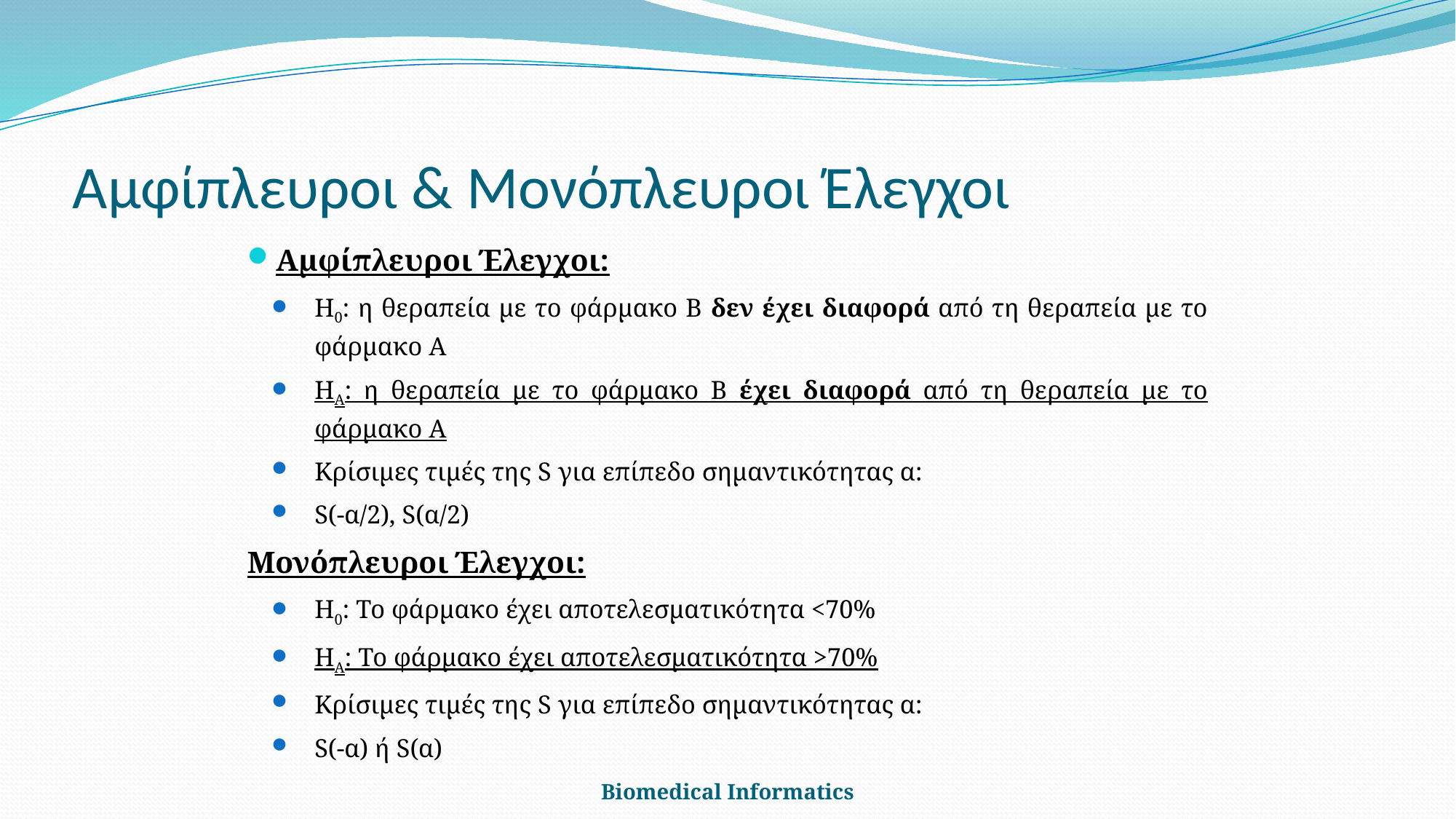

# Αμφίπλευροι & Μονόπλευροι Έλεγχοι
Αμφίπλευροι Έλεγχοι:
Η0: η θεραπεία με το φάρμακο Β δεν έχει διαφορά από τη θεραπεία με το φάρμακο Α
ΗΑ: η θεραπεία με το φάρμακο Β έχει διαφορά από τη θεραπεία με το φάρμακο Α
Κρίσιμες τιμές της S για επίπεδο σημαντικότητας α:
S(-α/2), S(α/2)
Μονόπλευροι Έλεγχοι:
Η0: Το φάρμακο έχει αποτελεσματικότητα <70%
ΗΑ: Το φάρμακο έχει αποτελεσματικότητα >70%
Κρίσιμες τιμές της S για επίπεδο σημαντικότητας α:
S(-α) ή S(α)